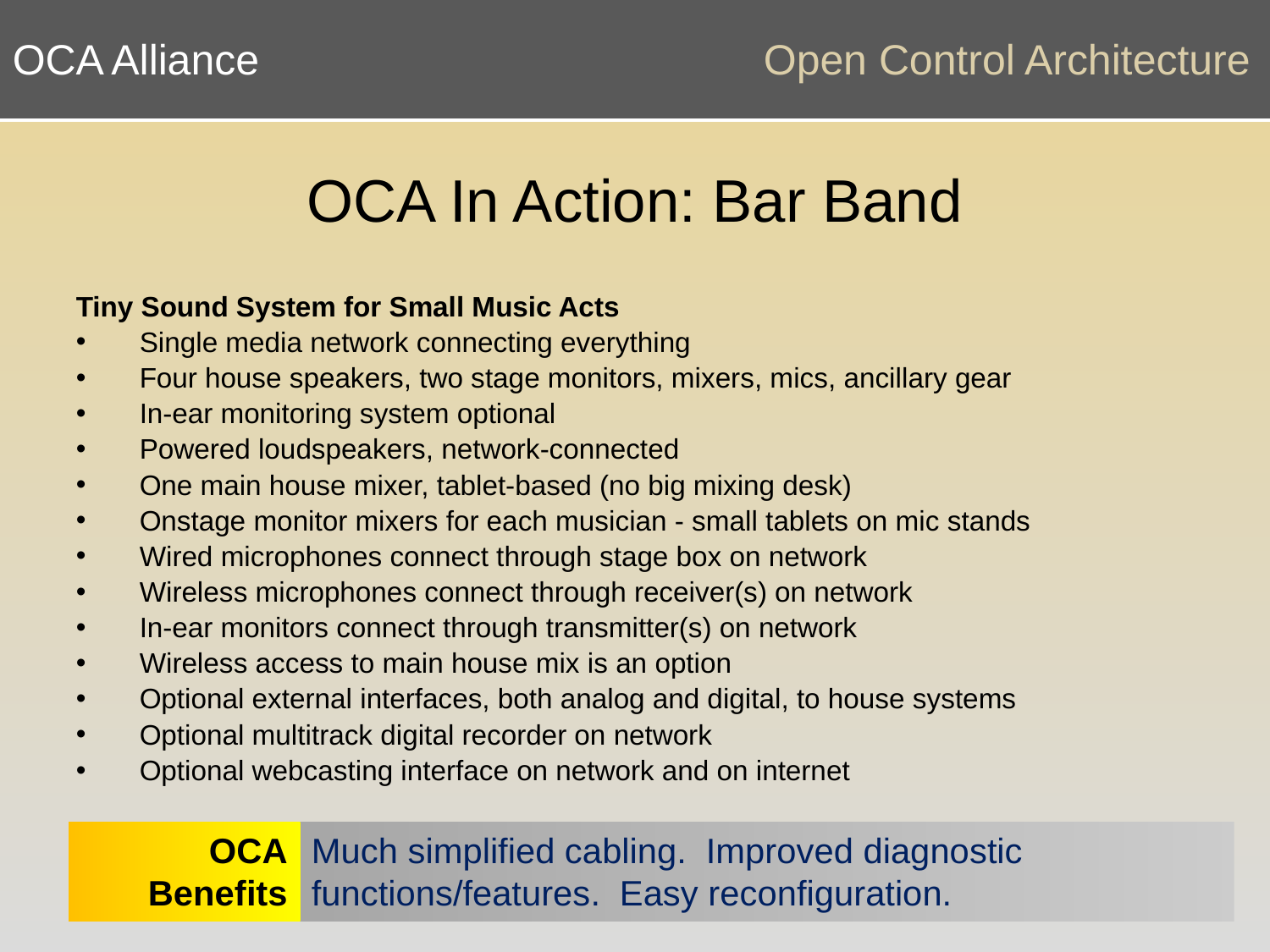

# OCA In Action: Bar Band
Tiny Sound System for Small Music Acts
Single media network connecting everything
Four house speakers, two stage monitors, mixers, mics, ancillary gear
In-ear monitoring system optional
Powered loudspeakers, network-connected
One main house mixer, tablet-based (no big mixing desk)
Onstage monitor mixers for each musician - small tablets on mic stands
Wired microphones connect through stage box on network
Wireless microphones connect through receiver(s) on network
In-ear monitors connect through transmitter(s) on network
Wireless access to main house mix is an option
Optional external interfaces, both analog and digital, to house systems
Optional multitrack digital recorder on network
Optional webcasting interface on network and on internet

OCA
Benefits
Much simplified cabling.  Improved diagnostic functions/features.  Easy reconfiguration.